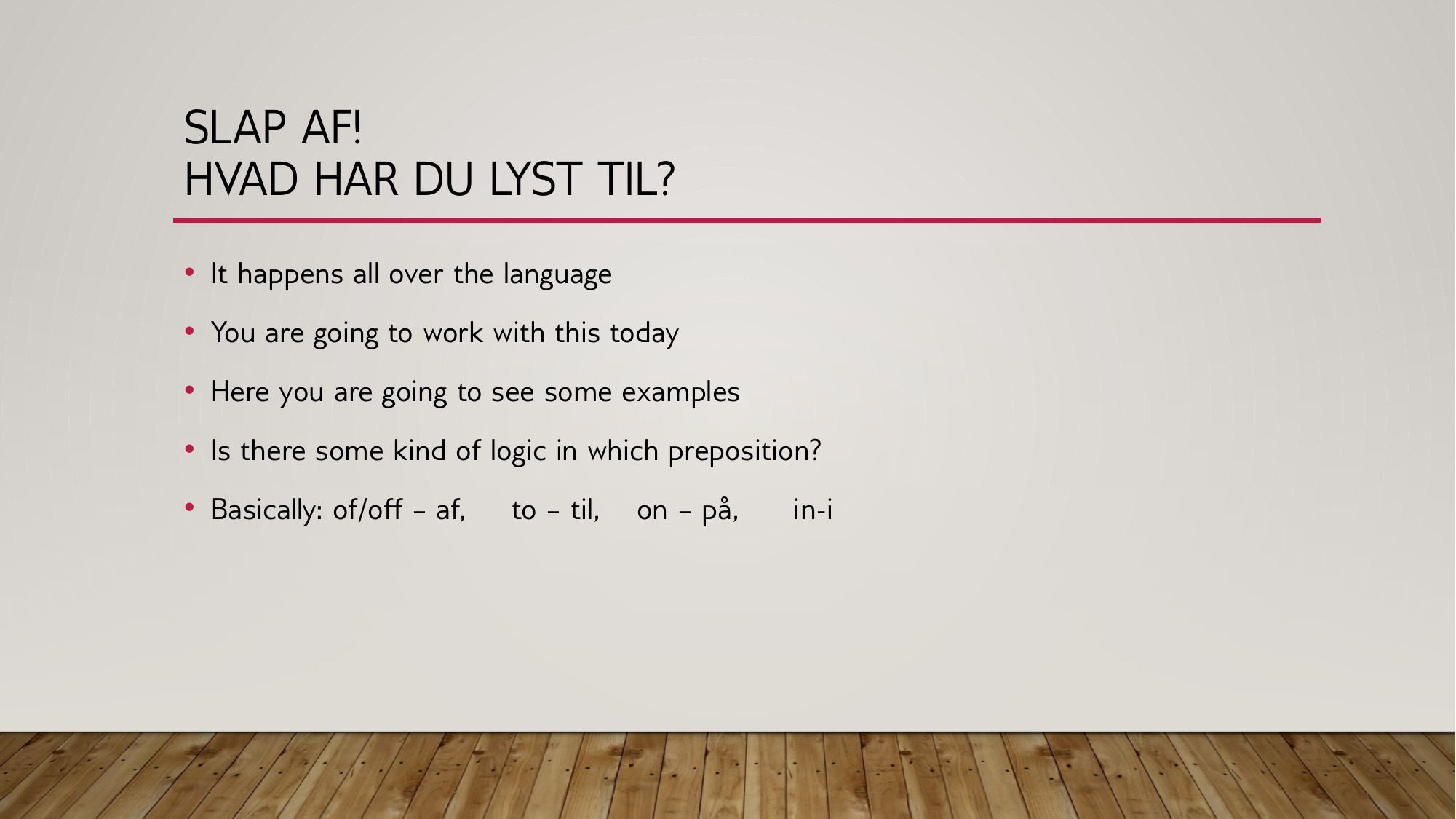

# Slap af! Hvad har du lyst til?
It happens all over the language
You are going to work with this today
Here you are going to see some examples
Is there some kind of logic in which preposition?
Basically: of/off – af,     to – til,    on – på,      in-i